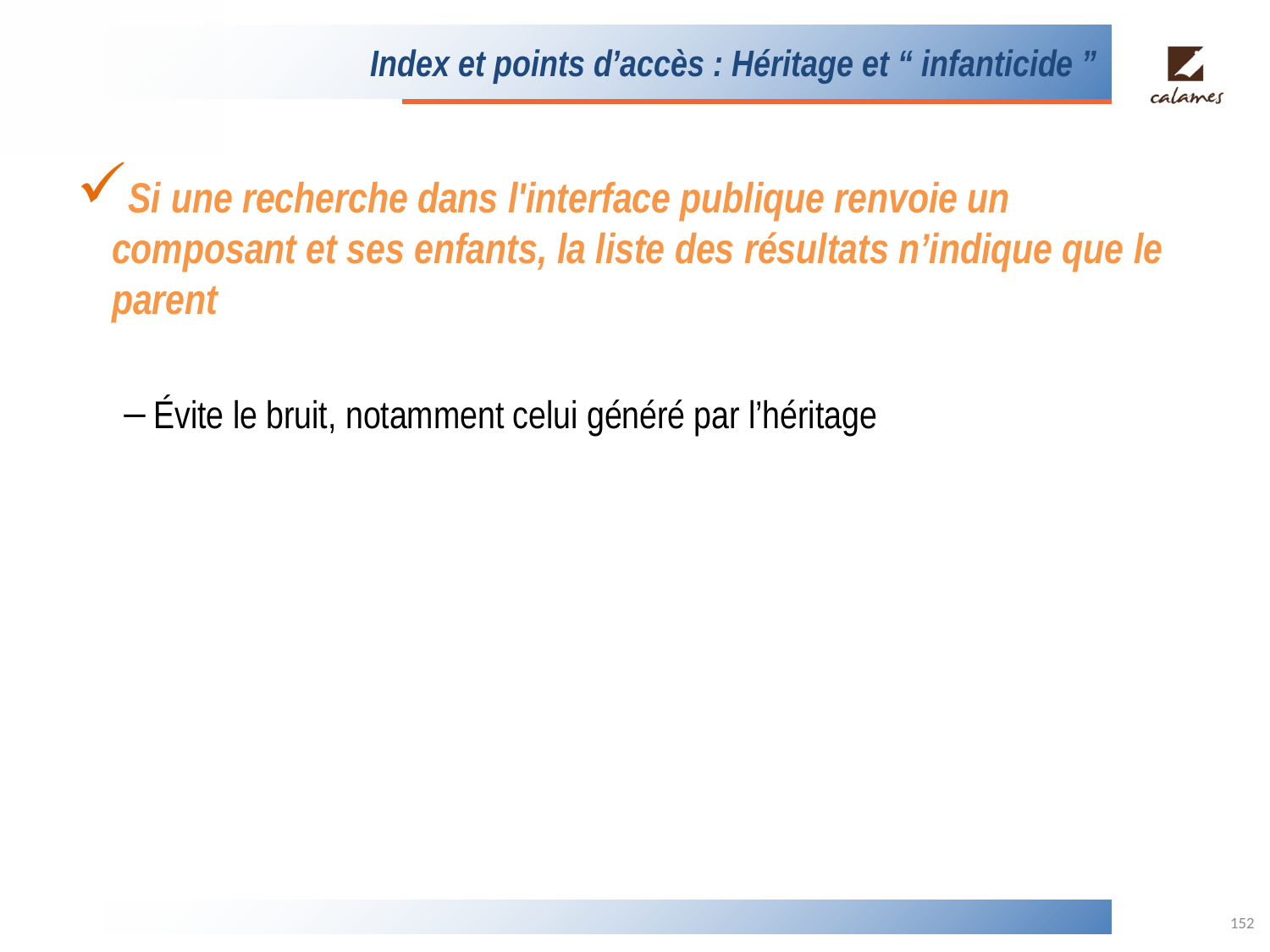

# Index et points d’accès : Héritage et “ infanticide ”
Si une recherche dans l'interface publique renvoie un composant et ses enfants, la liste des résultats n’indique que le parent

Évite le bruit, notamment celui généré par l’héritage
152